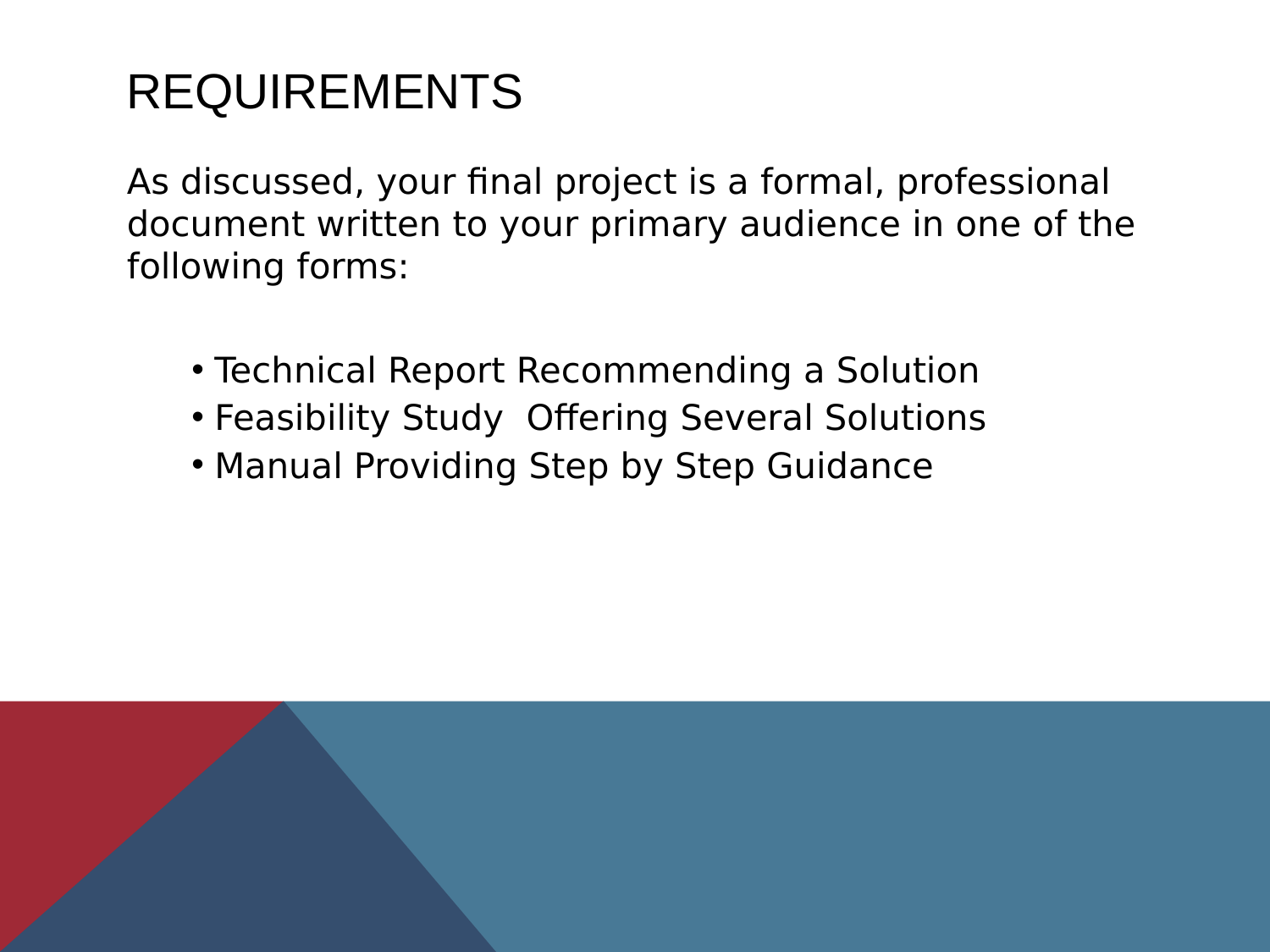

# REQUIREMENTS
As discussed, your final project is a formal, professional document written to your primary audience in one of the following forms:

Technical Report Recommending a Solution
Feasibility Study  Offering Several Solutions
Manual Providing Step by Step Guidance